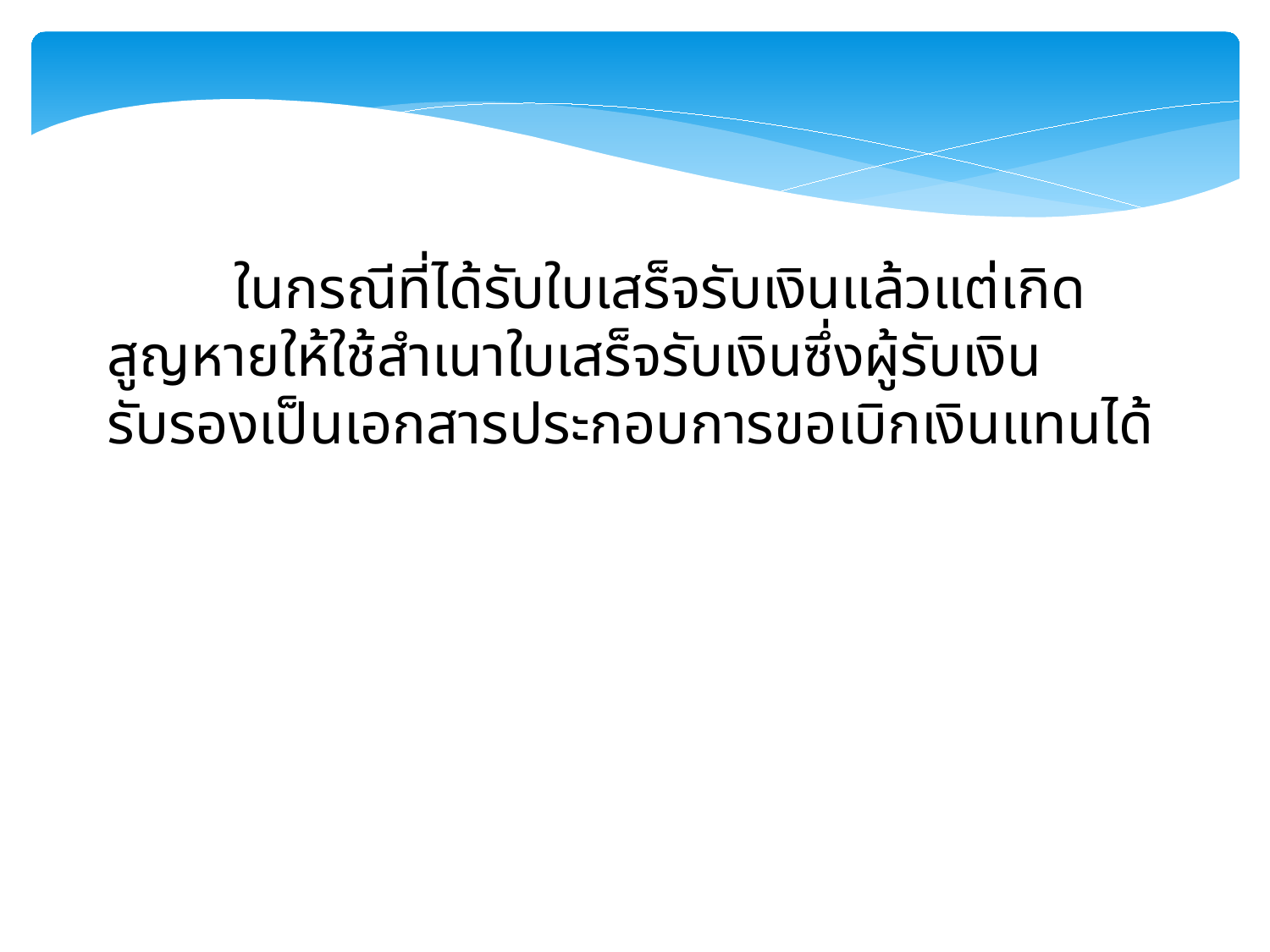

ในกรณีที่ได้รับใบเสร็จรับเงินแล้วแต่เกิดสูญหายให้ใช้สำเนาใบเสร็จรับเงินซึ่งผู้รับเงินรับรองเป็นเอกสารประกอบการขอเบิกเงินแทนได้